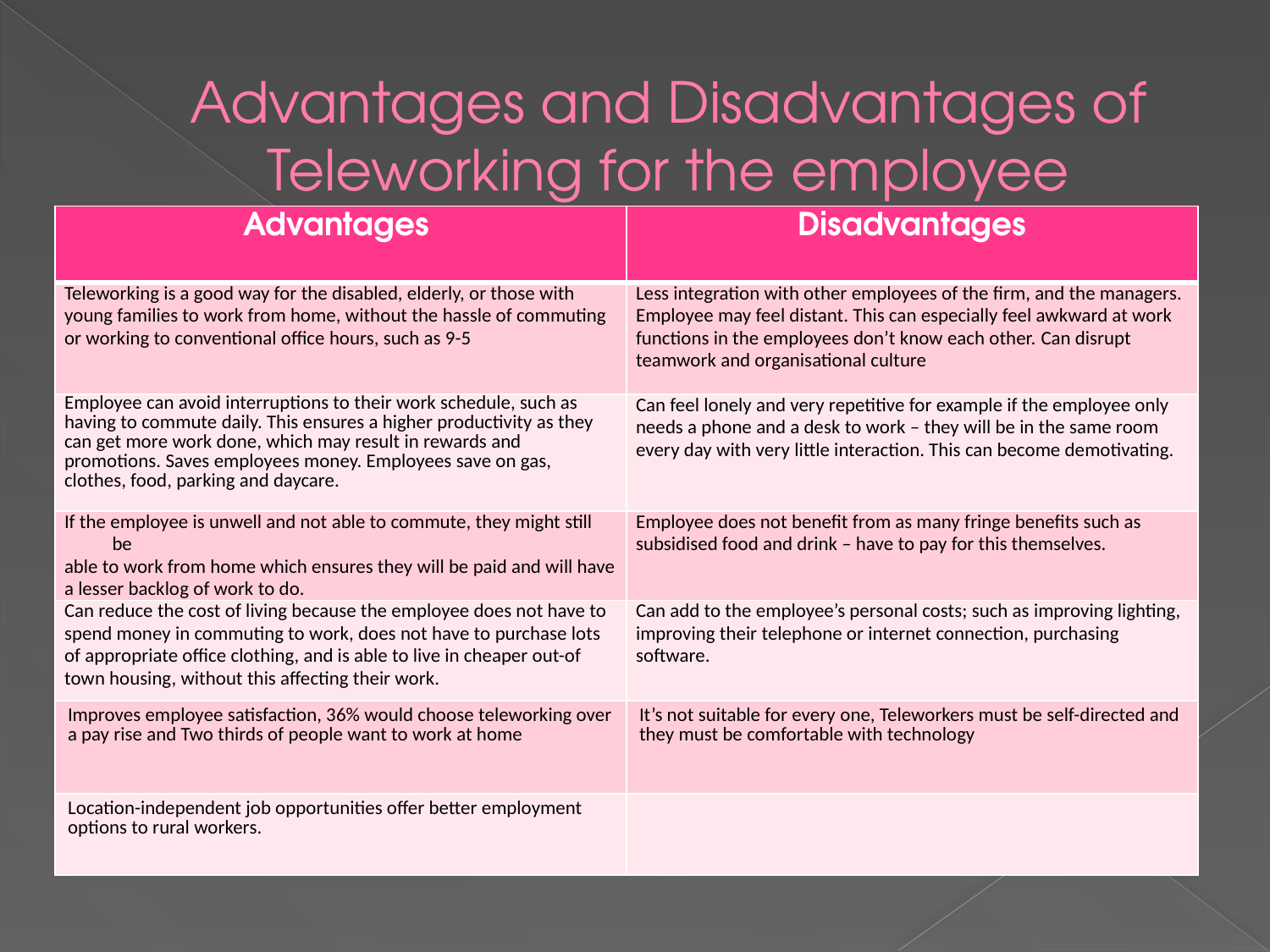

# Advantages and Disadvantages of Teleworking for the employee
| Advantages | Disadvantages |
| --- | --- |
| Teleworking is a good way for the disabled, elderly, or those with young families to work from home, without the hassle of commuting or working to conventional office hours, such as 9-5 | Less integration with other employees of the firm, and the managers. Employee may feel distant. This can especially feel awkward at work functions in the employees don’t know each other. Can disrupt teamwork and organisational culture |
| Employee can avoid interruptions to their work schedule, such as having to commute daily. This ensures a higher productivity as they can get more work done, which may result in rewards and promotions. Saves employees money. Employees save on gas, clothes, food, parking and daycare. | Can feel lonely and very repetitive for example if the employee only needs a phone and a desk to work – they will be in the same room every day with very little interaction. This can become demotivating. |
| If the employee is unwell and not able to commute, they might still be able to work from home which ensures they will be paid and will have a lesser backlog of work to do. | Employee does not benefit from as many fringe benefits such as subsidised food and drink – have to pay for this themselves. |
| Can reduce the cost of living because the employee does not have to spend money in commuting to work, does not have to purchase lots of appropriate office clothing, and is able to live in cheaper out-of town housing, without this affecting their work. | Can add to the employee’s personal costs; such as improving lighting, improving their telephone or internet connection, purchasing software. |
| Improves employee satisfaction, 36% would choose teleworking over a pay rise and Two thirds of people want to work at home | It’s not suitable for every one, Teleworkers must be self-directed and they must be comfortable with technology |
| Location-independent job opportunities offer better employment options to rural workers. |  |